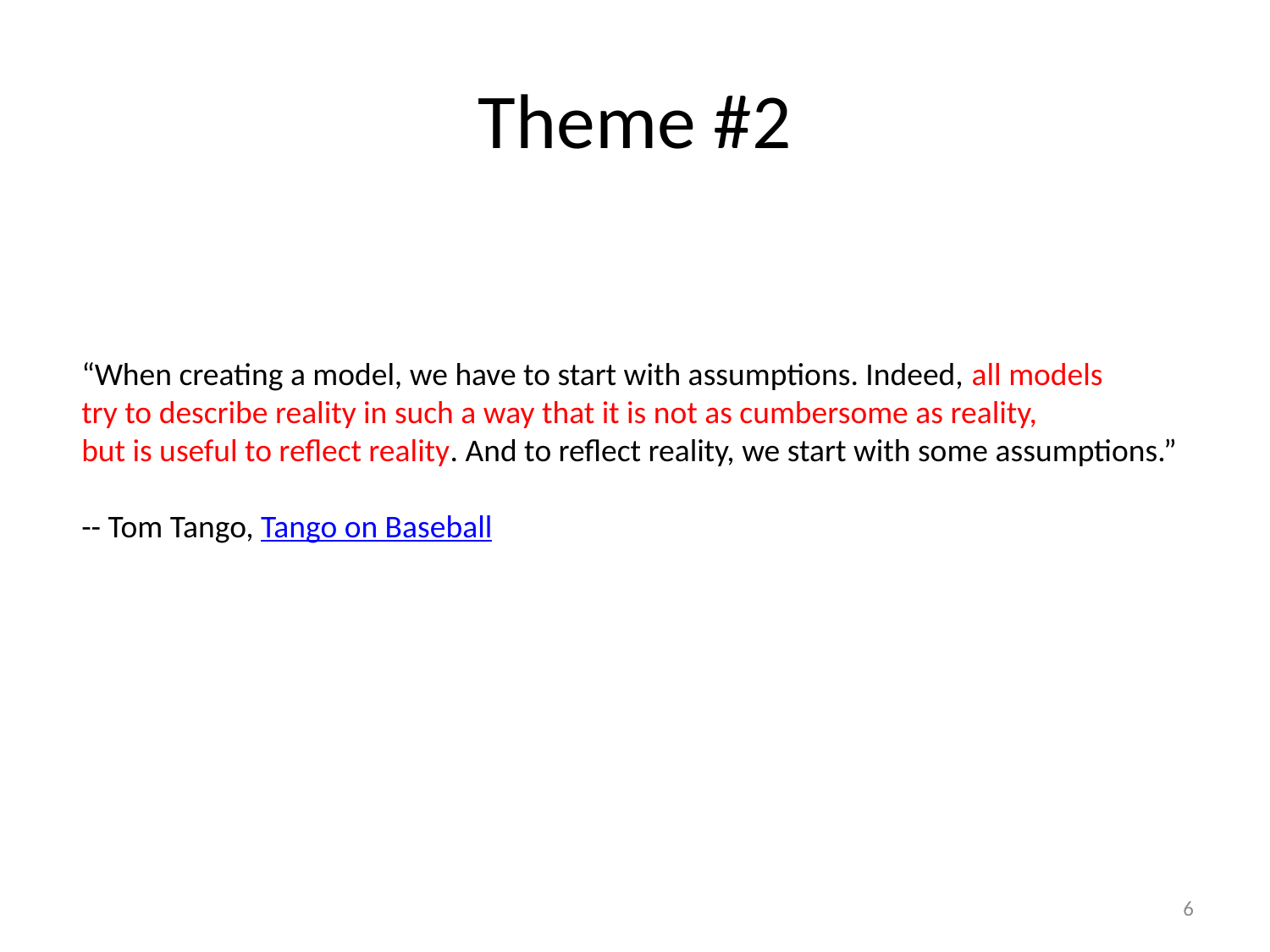

# Theme #2
“When creating a model, we have to start with assumptions. Indeed, all models
try to describe reality in such a way that it is not as cumbersome as reality,
but is useful to reflect reality. And to reflect reality, we start with some assumptions.”

-- Tom Tango, Tango on Baseball
6